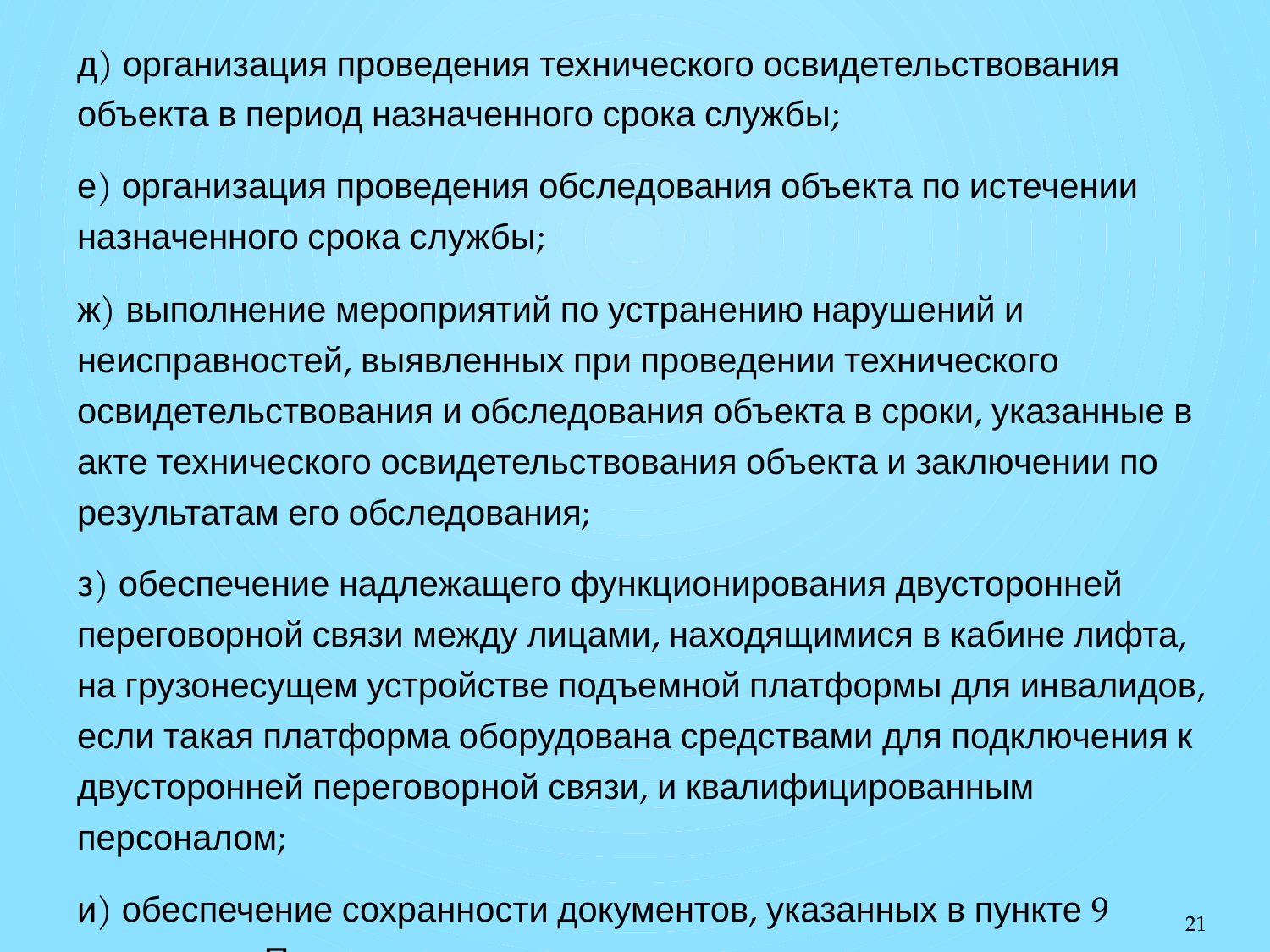

д) организация проведения технического освидетельствования объекта в период назначенного срока службы;
е) организация проведения обследования объекта по истечении назначенного срока службы;
ж) выполнение мероприятий по устранению нарушений и неисправностей, выявленных при проведении технического освидетельствования и обследования объекта в сроки, указанные в акте технического освидетельствования объекта и заключении по результатам его обследования;
з) обеспечение надлежащего функционирования двусторонней переговорной связи между лицами, находящимися в кабине лифта, на грузонесущем устройстве подъемной платформы для инвалидов, если такая платформа оборудована средствами для подключения к двусторонней переговорной связи, и квалифицированным персоналом;
и) обеспечение сохранности документов, указанных в пункте 9 настоящих Правил;

21